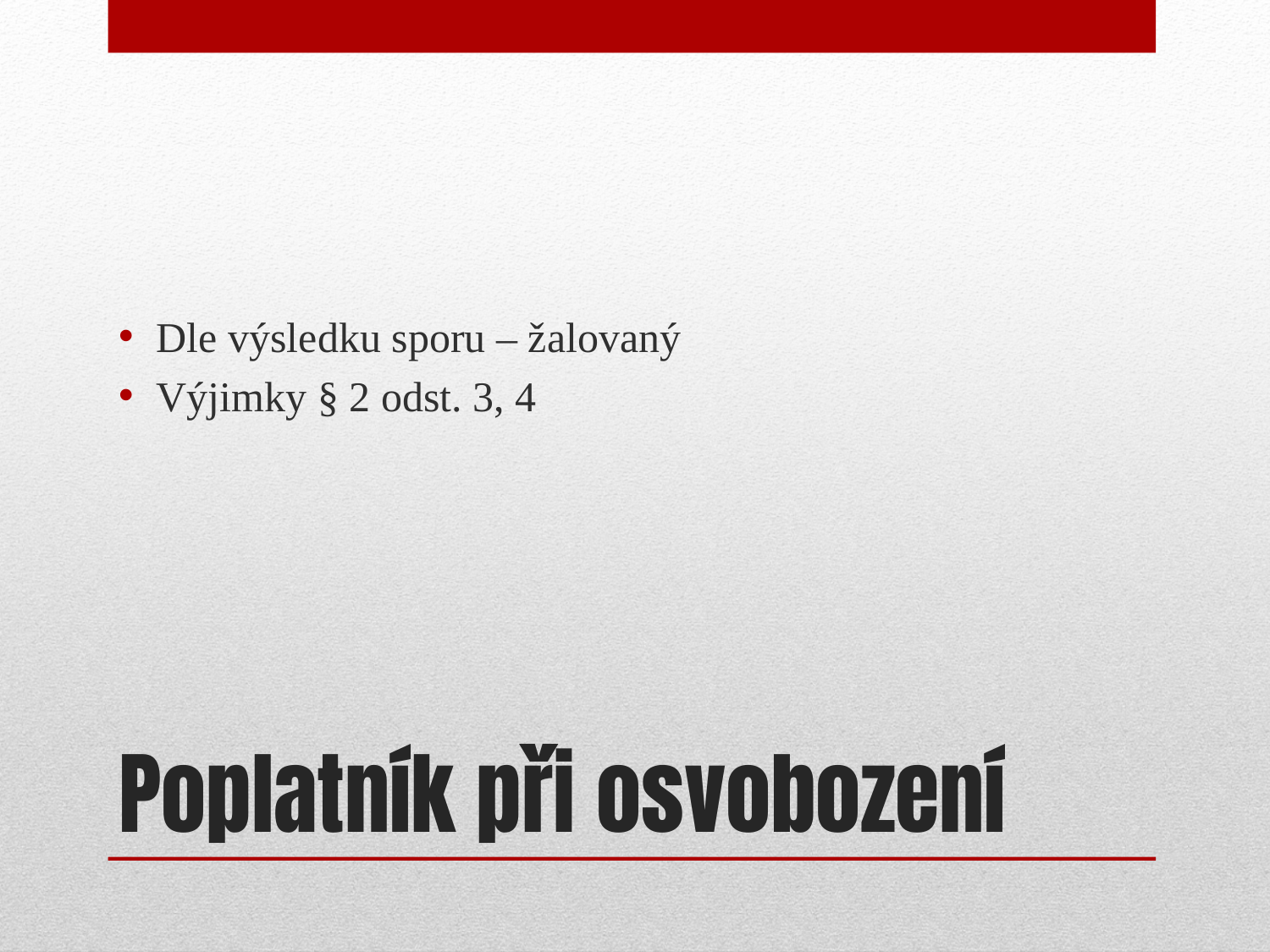

Dle výsledku sporu – žalovaný
Výjimky § 2 odst. 3, 4
# Poplatník při osvobození